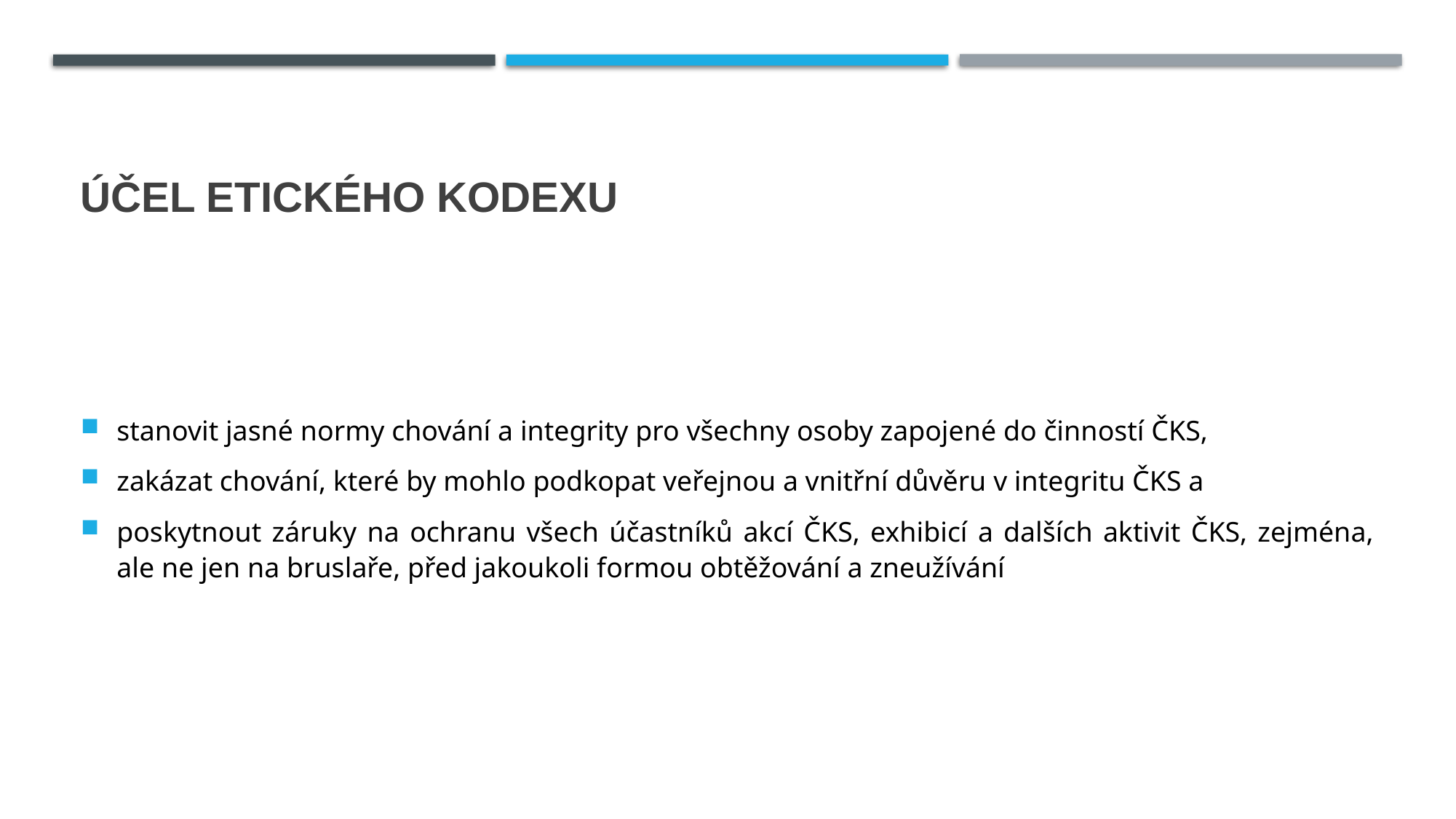

# Účel etického kodexu
stanovit jasné normy chování a integrity pro všechny osoby zapojené do činností ČKS,
zakázat chování, které by mohlo podkopat veřejnou a vnitřní důvěru v integritu ČKS a
poskytnout záruky na ochranu všech účastníků akcí ČKS, exhibicí a dalších aktivit ČKS, zejména, ale ne jen na bruslaře, před jakoukoli formou obtěžování a zneužívání